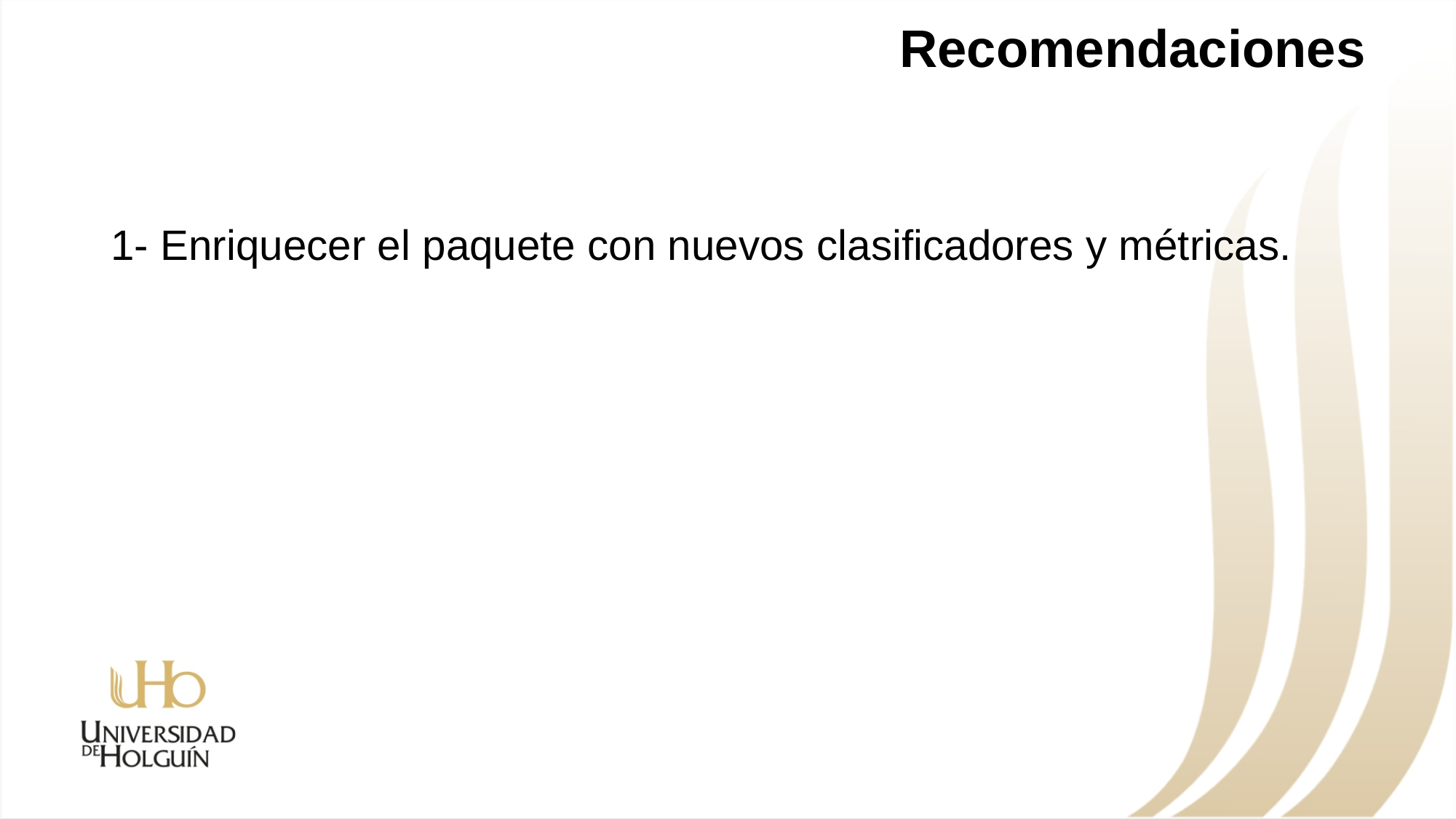

# Recomendaciones
1- Enriquecer el paquete con nuevos clasificadores y métricas.